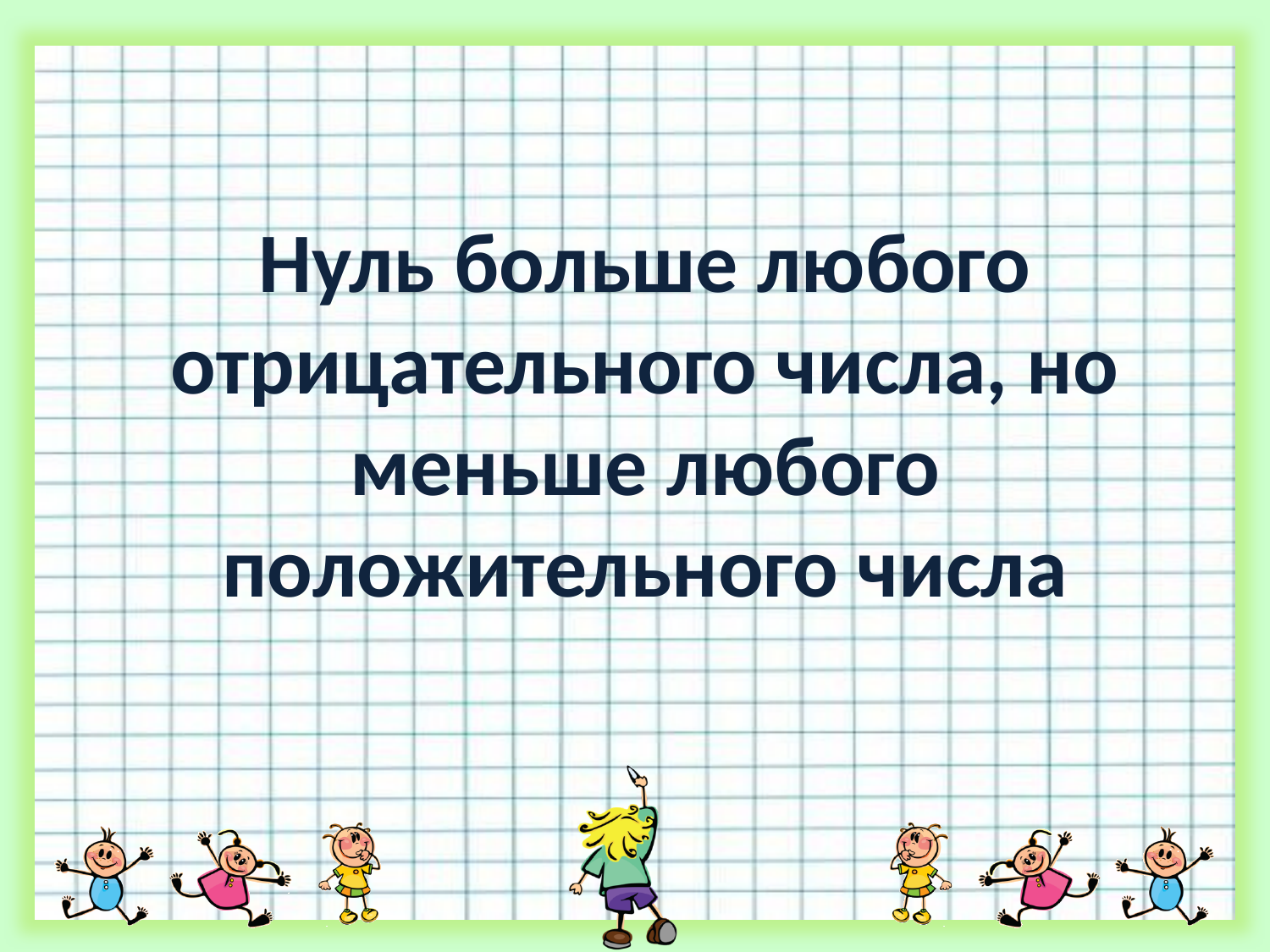

# Нуль больше любого отрицательного числа, но меньше любого положительного числа